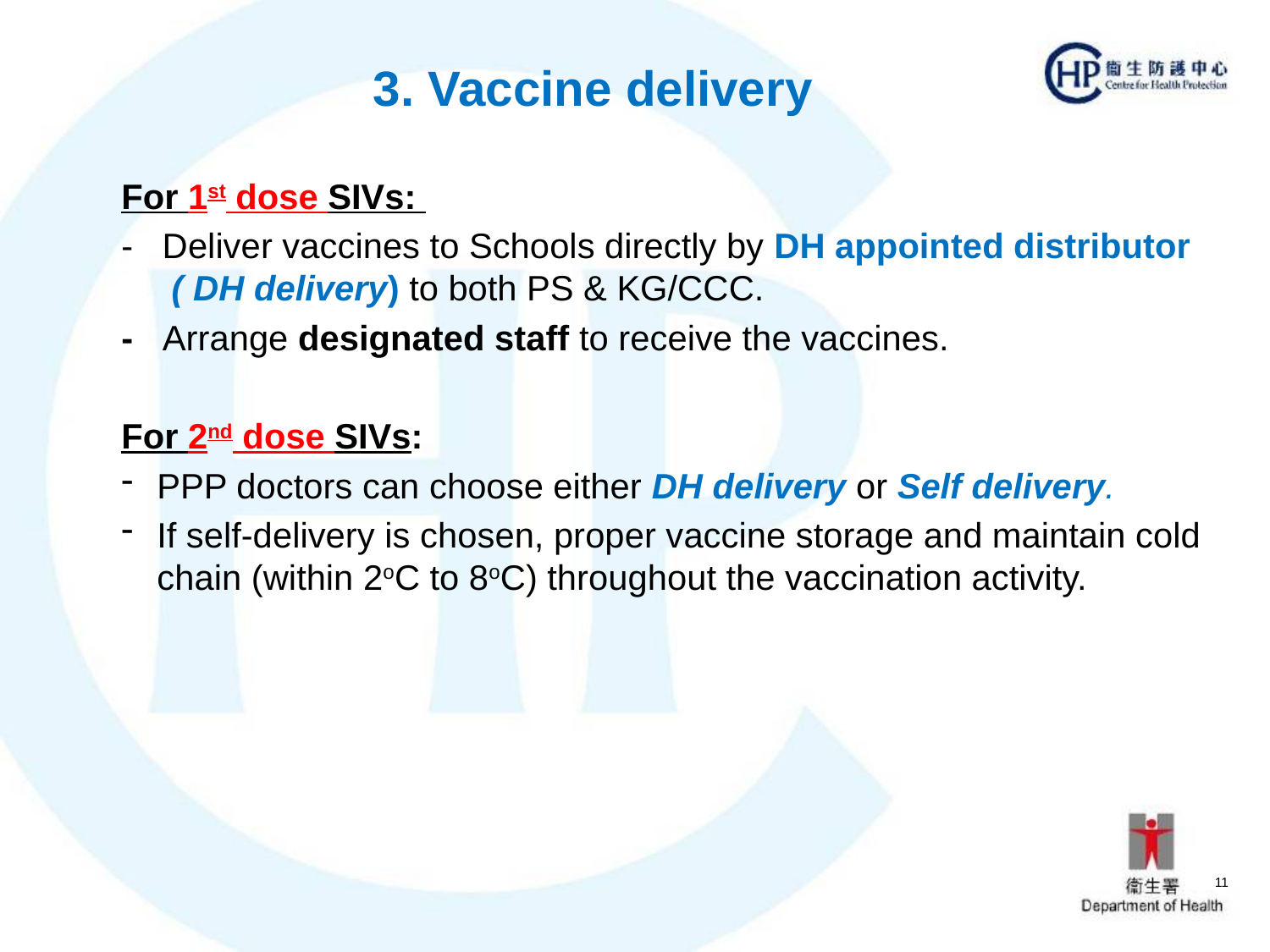

# 3. Vaccine delivery
For 1st dose SIVs:
-   Deliver vaccines to Schools directly by DH appointed distributor  ( DH delivery) to both PS & KG/CCC.
-   Arrange designated staff to receive the vaccines.

For 2nd dose SIVs:
PPP doctors can choose either DH delivery or Self delivery.
If self-delivery is chosen, proper vaccine storage and maintain cold chain (within 2oC to 8oC) throughout the vaccination activity.

11